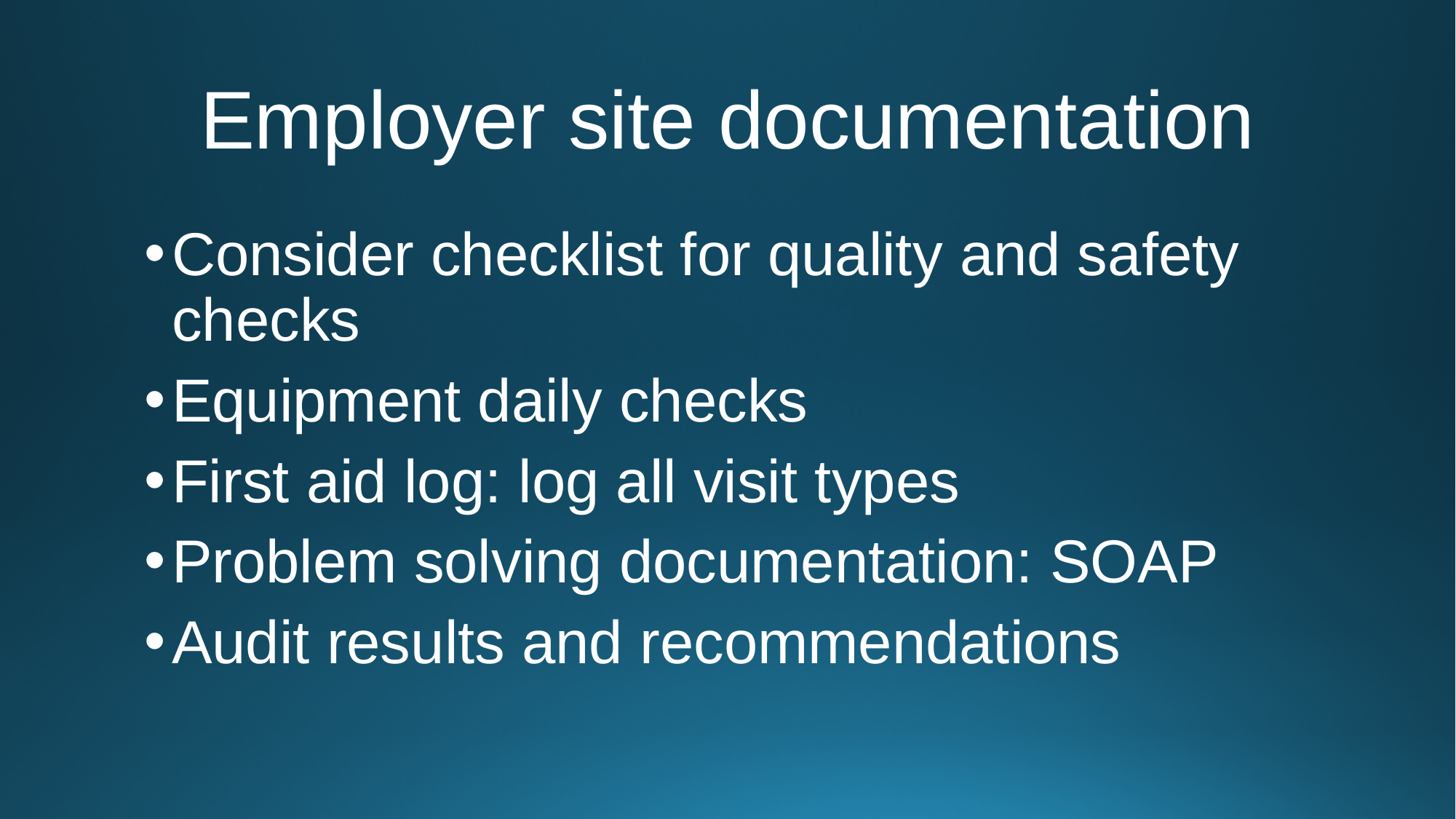

# Employer site documentation
Consider checklist for quality and safety checks
Equipment daily checks
First aid log: log all visit types
Problem solving documentation: SOAP
Audit results and recommendations